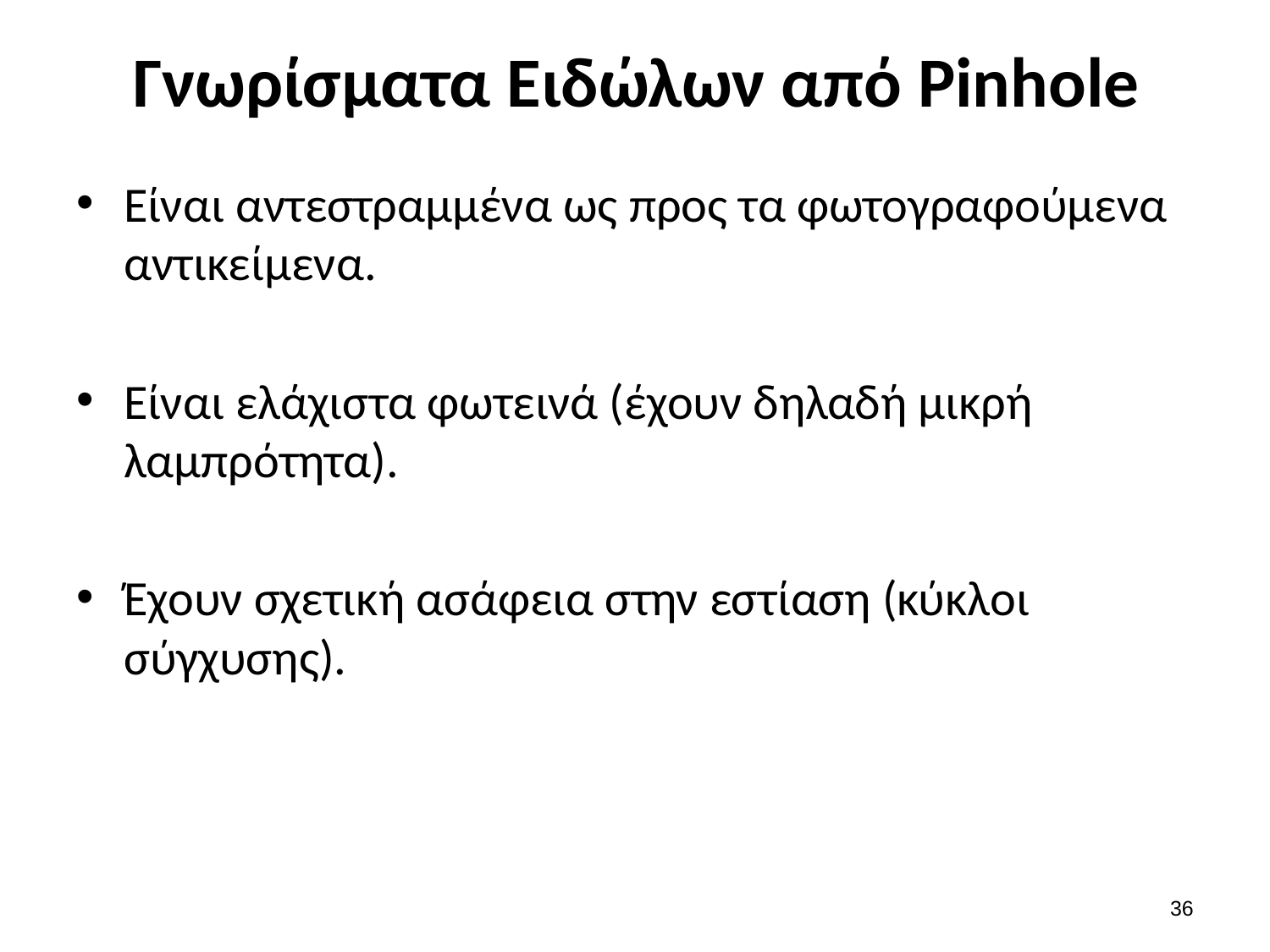

# Γνωρίσματα Ειδώλων από Pinhole
Είναι αντεστραμμένα ως προς τα φωτογραφούμενα αντικείμενα.

Είναι ελάχιστα φωτεινά (έχουν δηλαδή μικρή λαμπρότητα).

Έχουν σχετική ασάφεια στην εστίαση (κύκλοι σύγχυσης).
36